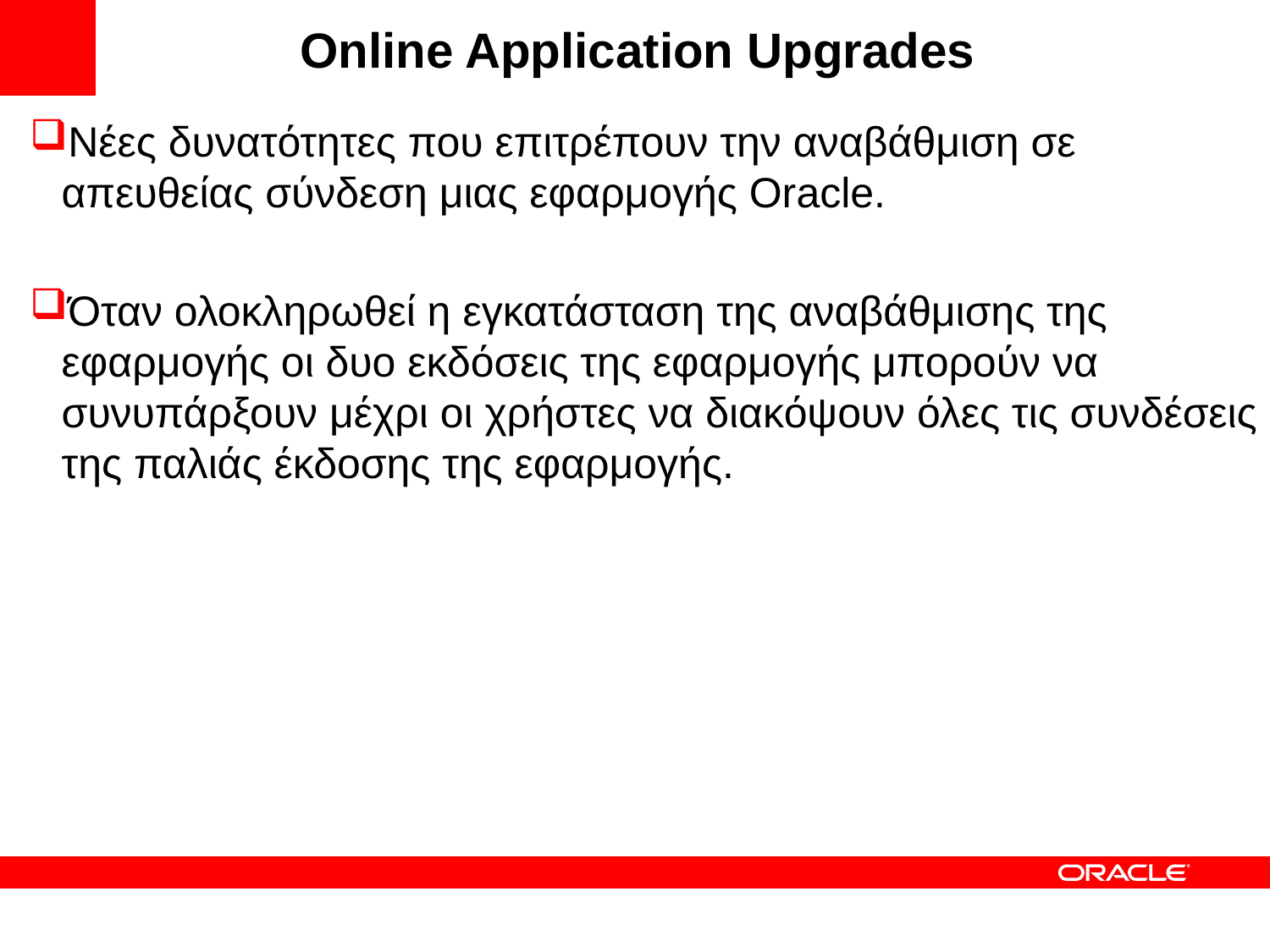

# Online Application Upgrades
Νέες δυνατότητες που επιτρέπουν την αναβάθμιση σε απευθείας σύνδεση μιας εφαρμογής Oracle.

Όταν ολοκληρωθεί η εγκατάσταση της αναβάθμισης της εφαρμογής οι δυο εκδόσεις της εφαρμογής μπορούν να συνυπάρξουν μέχρι οι χρήστες να διακόψουν όλες τις συνδέσεις της παλιάς έκδοσης της εφαρμογής.